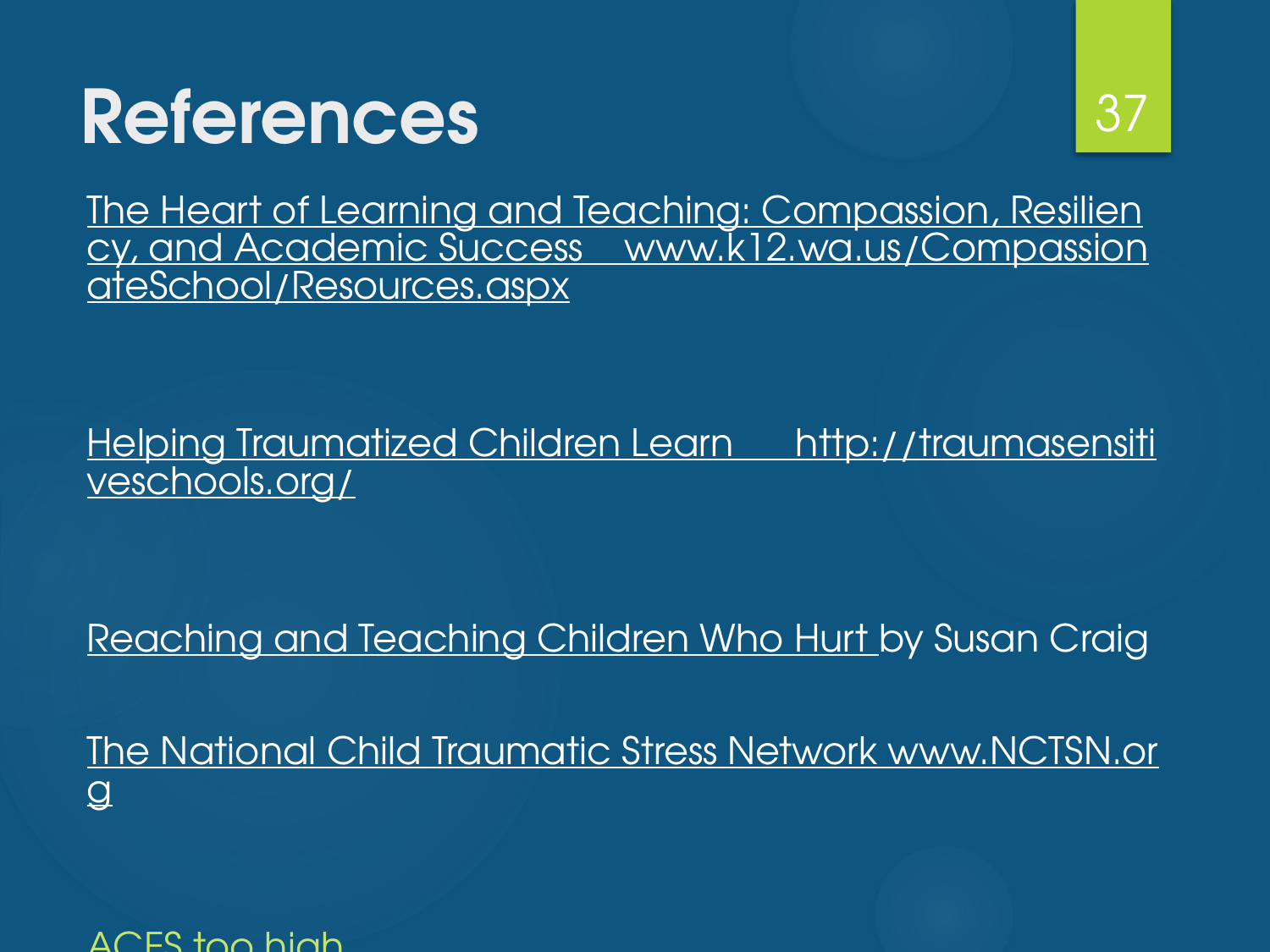

37
# References
The Heart of Learning and Teaching: Compassion, Resiliency, and Academic Success    www.k12.wa.us/CompassionateSchool/Resources.aspx

Helping Traumatized Children Learn      http://traumasensitiveschools.org/

Reaching and Teaching Children Who Hurt by Susan Craig

The National Child Traumatic Stress Network www.NCTSN.org

ACES too high
http://acestoohigh.com/